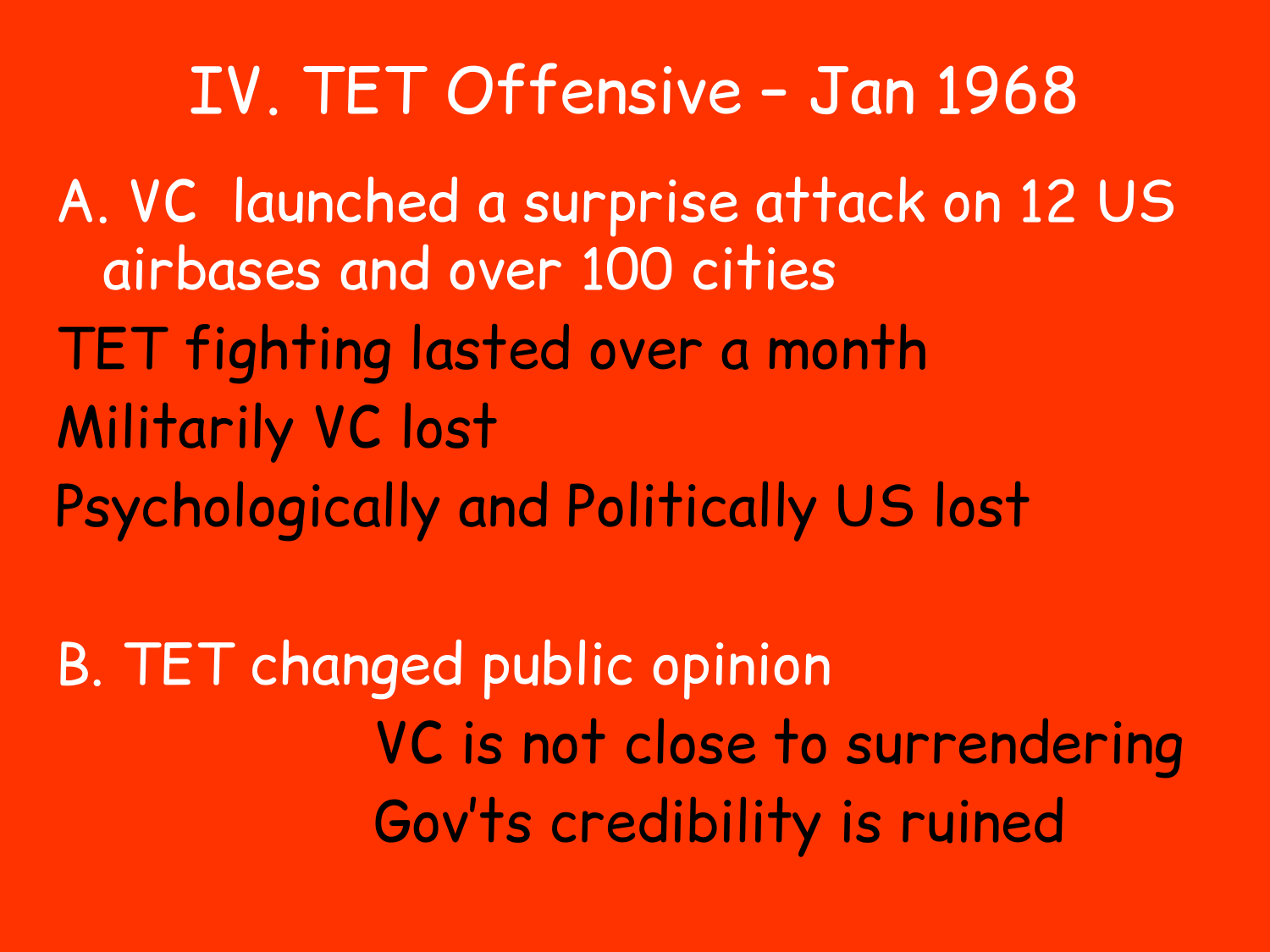

# IV. TET Offensive – Jan 1968
A. VC  launched a surprise attack on 12 US airbases and over 100 cities
TET fighting lasted over a month
Militarily VC lost
Psychologically and Politically US lost

B. TET changed public opinion
			 VC is not close to surrendering
			 Gov’ts credibility is ruined